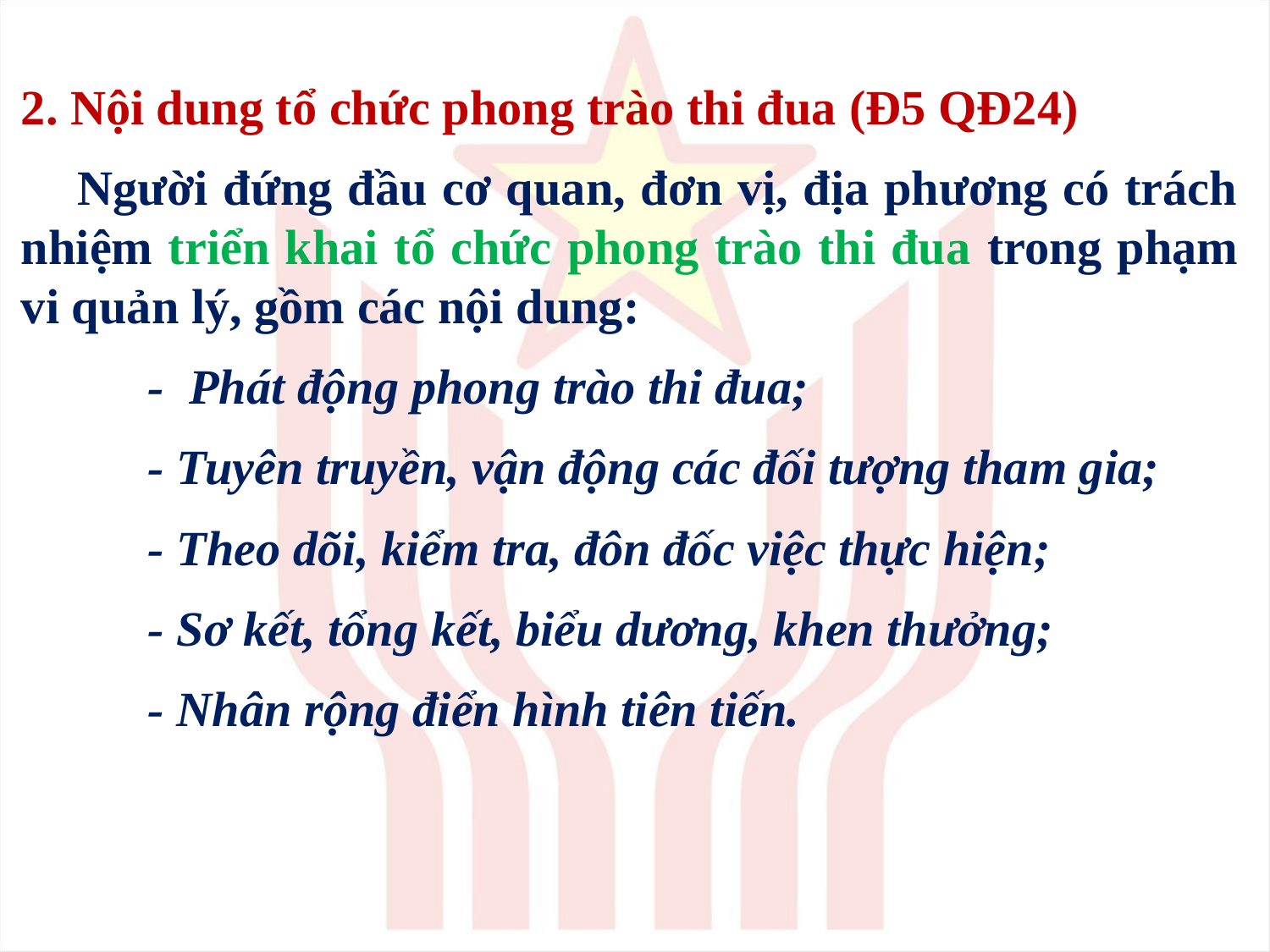

2. Nội dung tổ chức phong trào thi đua (Đ5 QĐ24)
Người đứng đầu cơ quan, đơn vị, địa phương có trách nhiệm triển khai tổ chức phong trào thi đua trong phạm vi quản lý, gồm các nội dung:
	-  Phát động phong trào thi đua;
	- Tuyên truyền, vận động các đối tượng tham gia;
	- Theo dõi, kiểm tra, đôn đốc việc thực hiện;
	- Sơ kết, tổng kết, biểu dương, khen thưởng;
	- Nhân rộng điển hình tiên tiến.